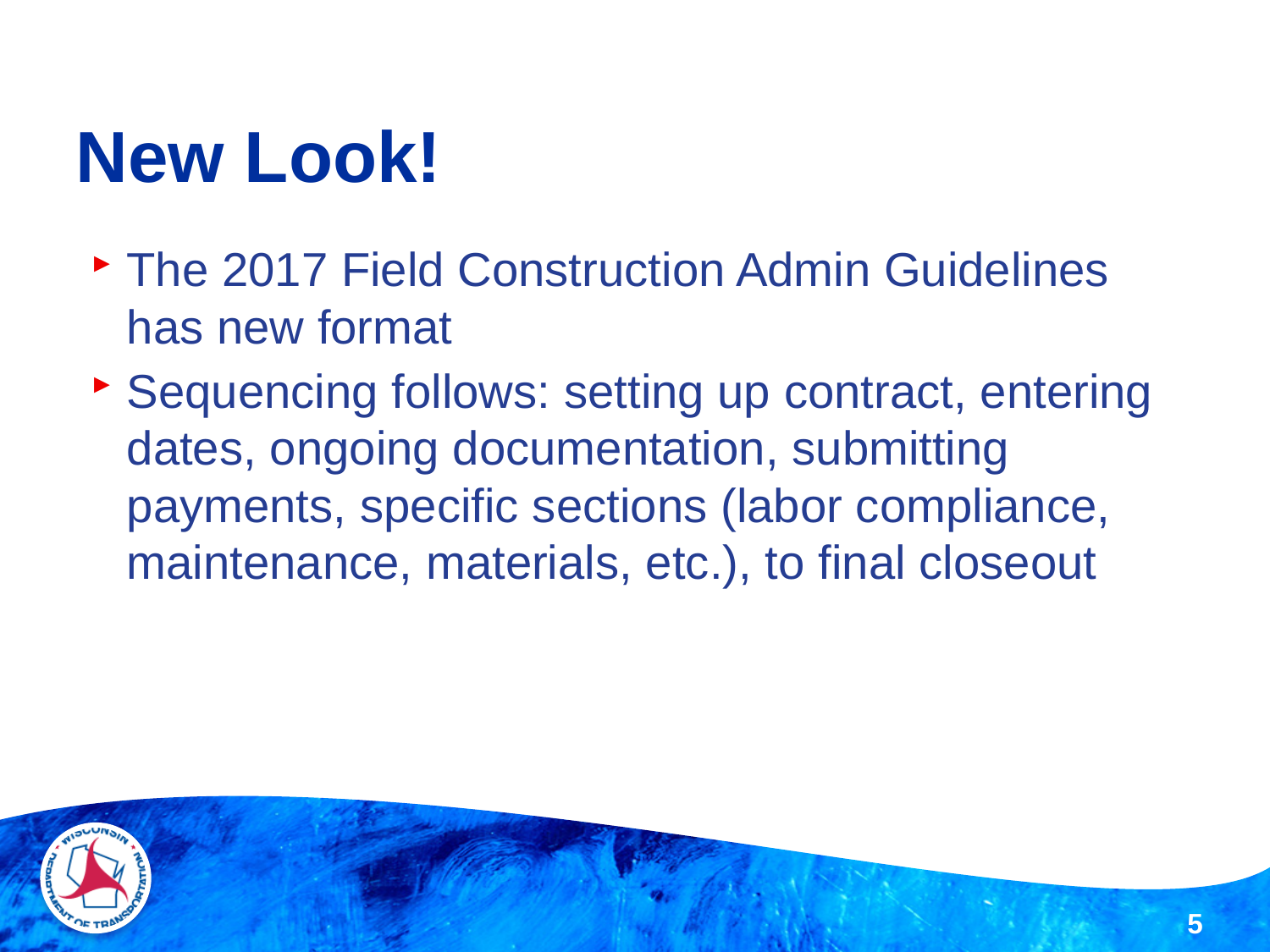

# New Look!
The 2017 Field Construction Admin Guidelines has new format
Sequencing follows: setting up contract, entering dates, ongoing documentation, submitting payments, specific sections (labor compliance, maintenance, materials, etc.), to final closeout
5